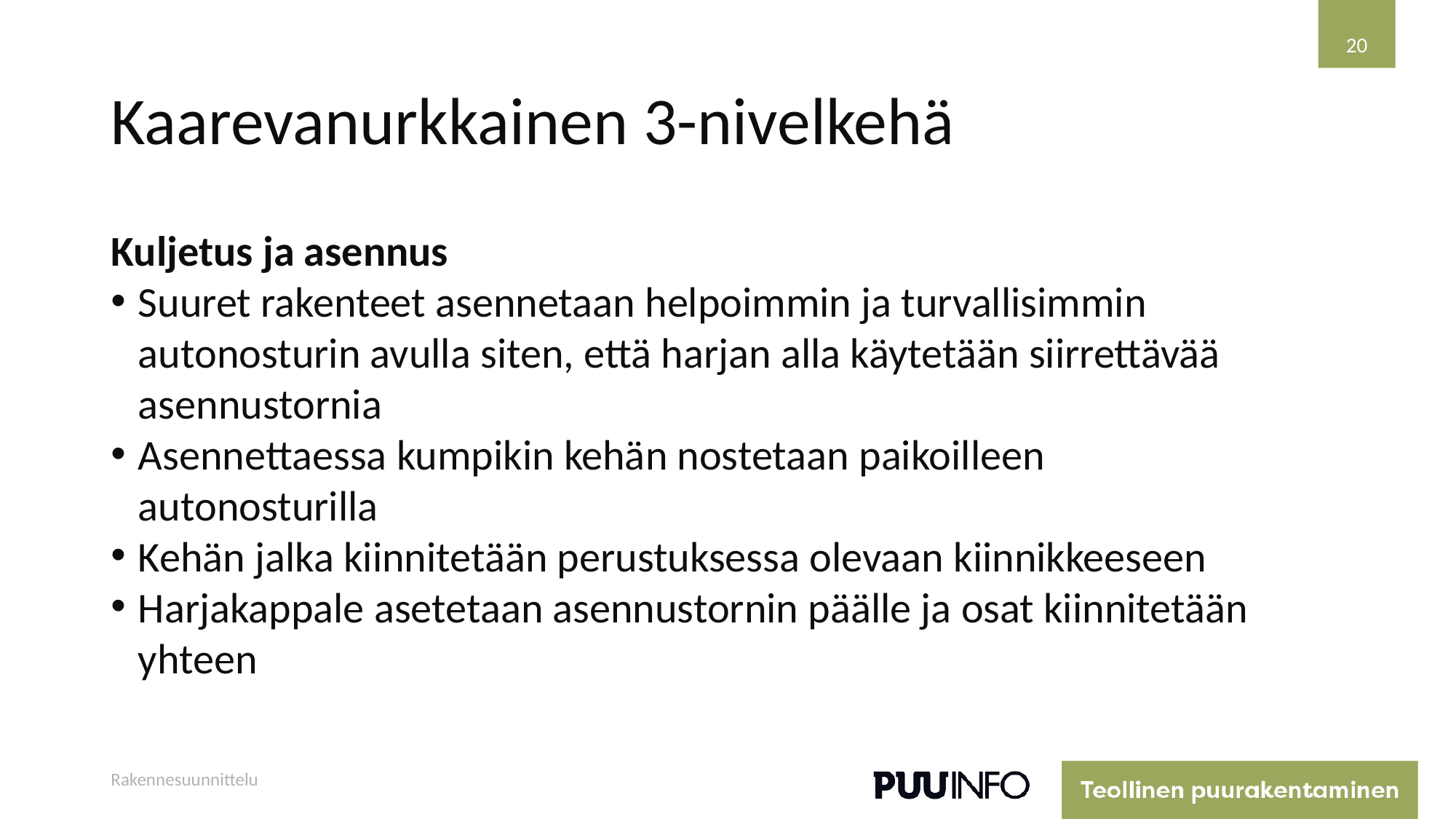

20
# Kaarevanurkkainen 3-nivelkehä
Kuljetus ja asennus
Suuret rakenteet asennetaan helpoimmin ja turvallisimmin autonosturin avulla siten, että harjan alla käytetään siirrettävää asennustornia
Asennettaessa kumpikin kehän nostetaan paikoilleen autonosturilla
Kehän jalka kiinnitetään perustuksessa olevaan kiinnikkeeseen
Harjakappale asetetaan asennustornin päälle ja osat kiinnitetään yhteen
Rakennesuunnittelu